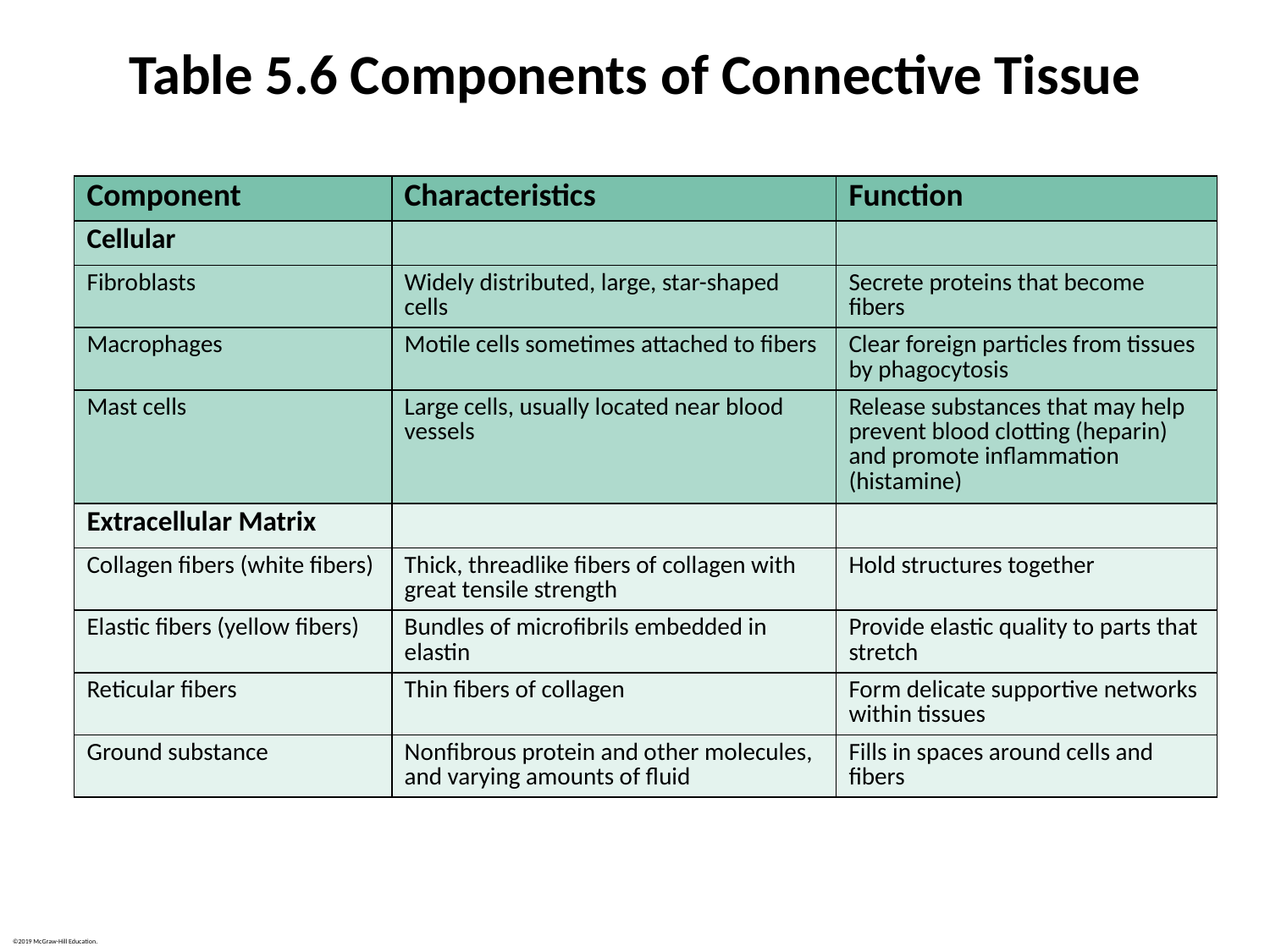

# Table 5.6 Components of Connective Tissue
| Component | Characteristics | Function |
| --- | --- | --- |
| Cellular | Blank | Blank |
| Fibroblasts | Widely distributed, large, star-shaped cells | Secrete proteins that become fibers |
| Macrophages | Motile cells sometimes attached to fibers | Clear foreign particles from tissues by phagocytosis |
| Mast cells | Large cells, usually located near blood vessels | Release substances that may help prevent blood clotting (heparin) and promote inflammation (histamine) |
| Extracellular Matrix | Blank | Blank |
| Collagen fibers (white fibers) | Thick, threadlike fibers of collagen with great tensile strength | Hold structures together |
| Elastic fibers (yellow fibers) | Bundles of microfibrils embedded in elastin | Provide elastic quality to parts that stretch |
| Reticular fibers | Thin fibers of collagen | Form delicate supportive networks within tissues |
| Ground substance | Nonfibrous protein and other molecules, and varying amounts of fluid | Fills in spaces around cells and fibers |